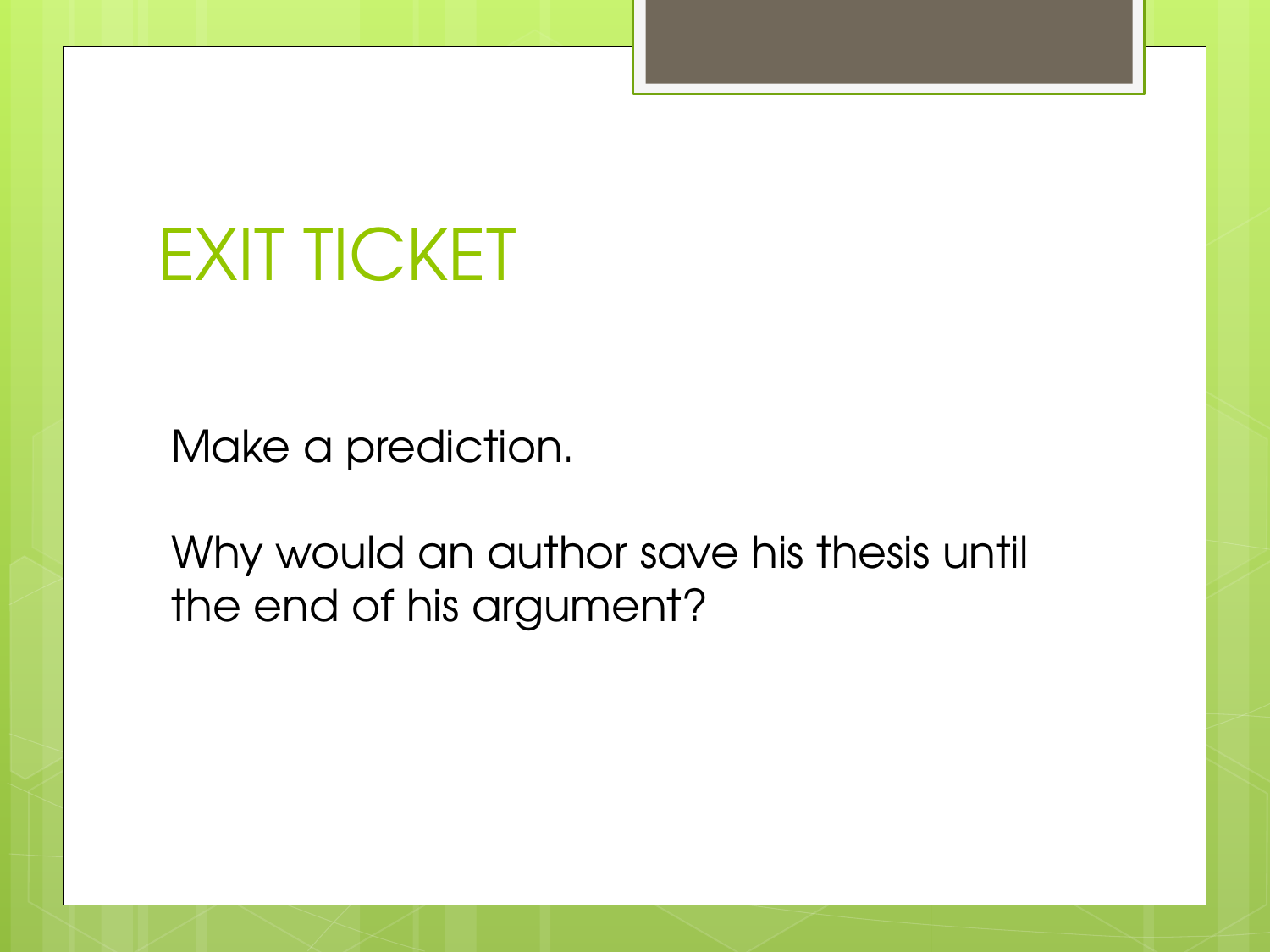

# EXIT TICKET
Make a prediction.

Why would an author save his thesis until the end of his argument?